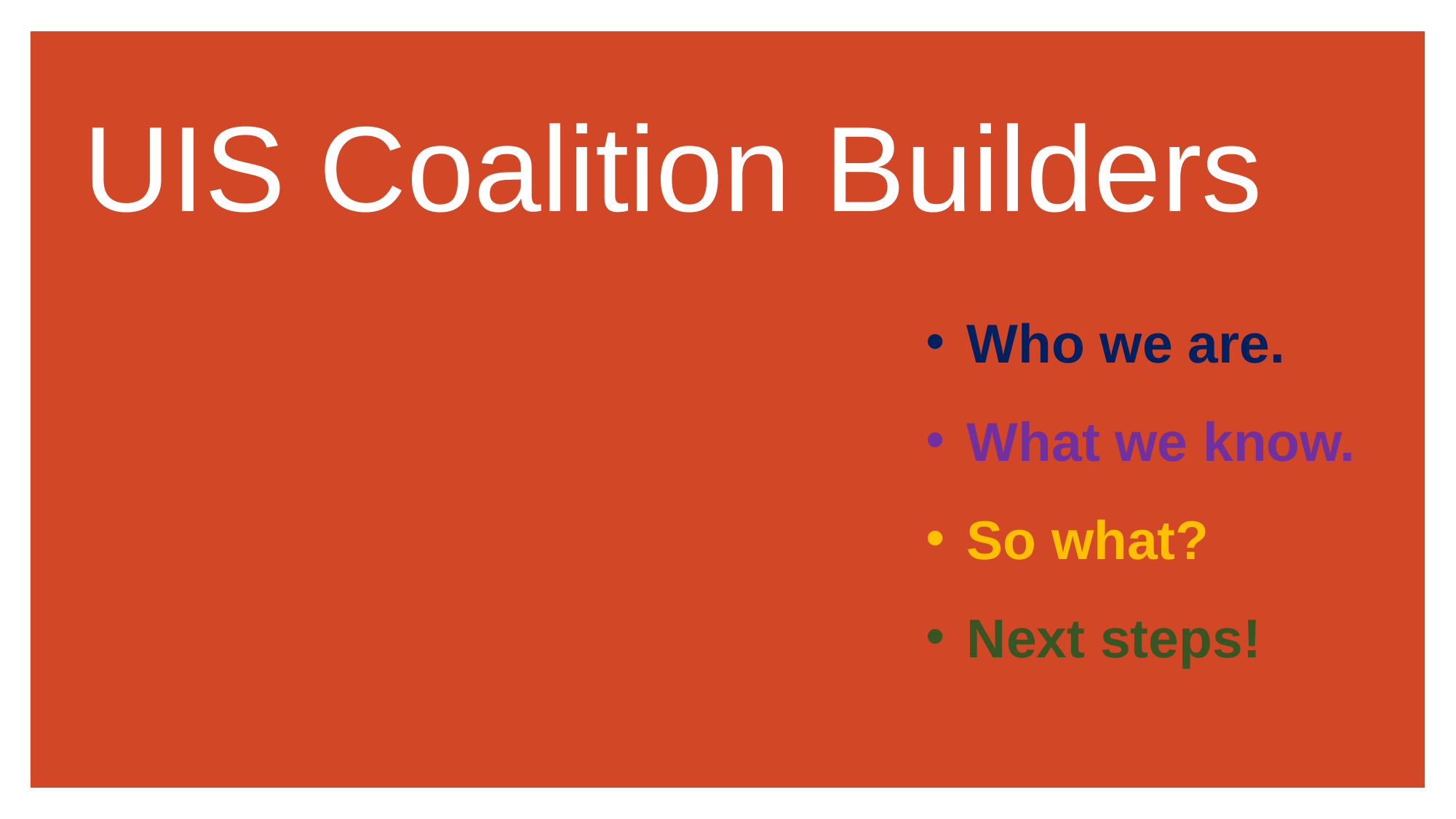

# UIS Coalition Builders
Who we are.
What we know.
So what?
Next steps!